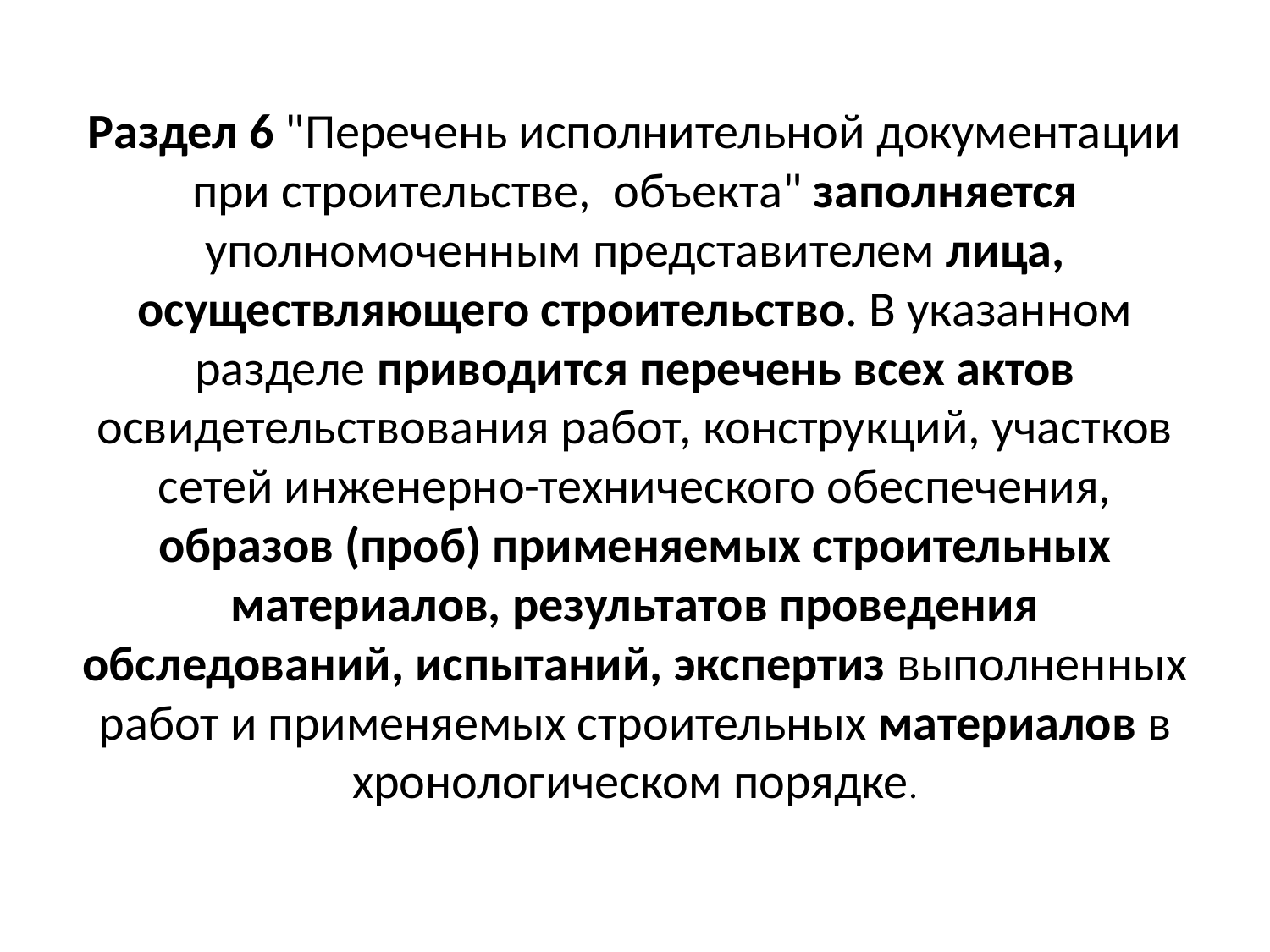

# Раздел 6 "Перечень исполнительной документации при строительстве,  объекта" заполняется уполномоченным представителем лица, осуществляющего строительство. В указанном разделе приводится перечень всех актов освидетельствования работ, конструкций, участков сетей инженерно-технического обеспечения, образов (проб) применяемых строительных материалов, результатов проведения обследований, испытаний, экспертиз выполненных работ и применяемых строительных материалов в хронологическом порядке.